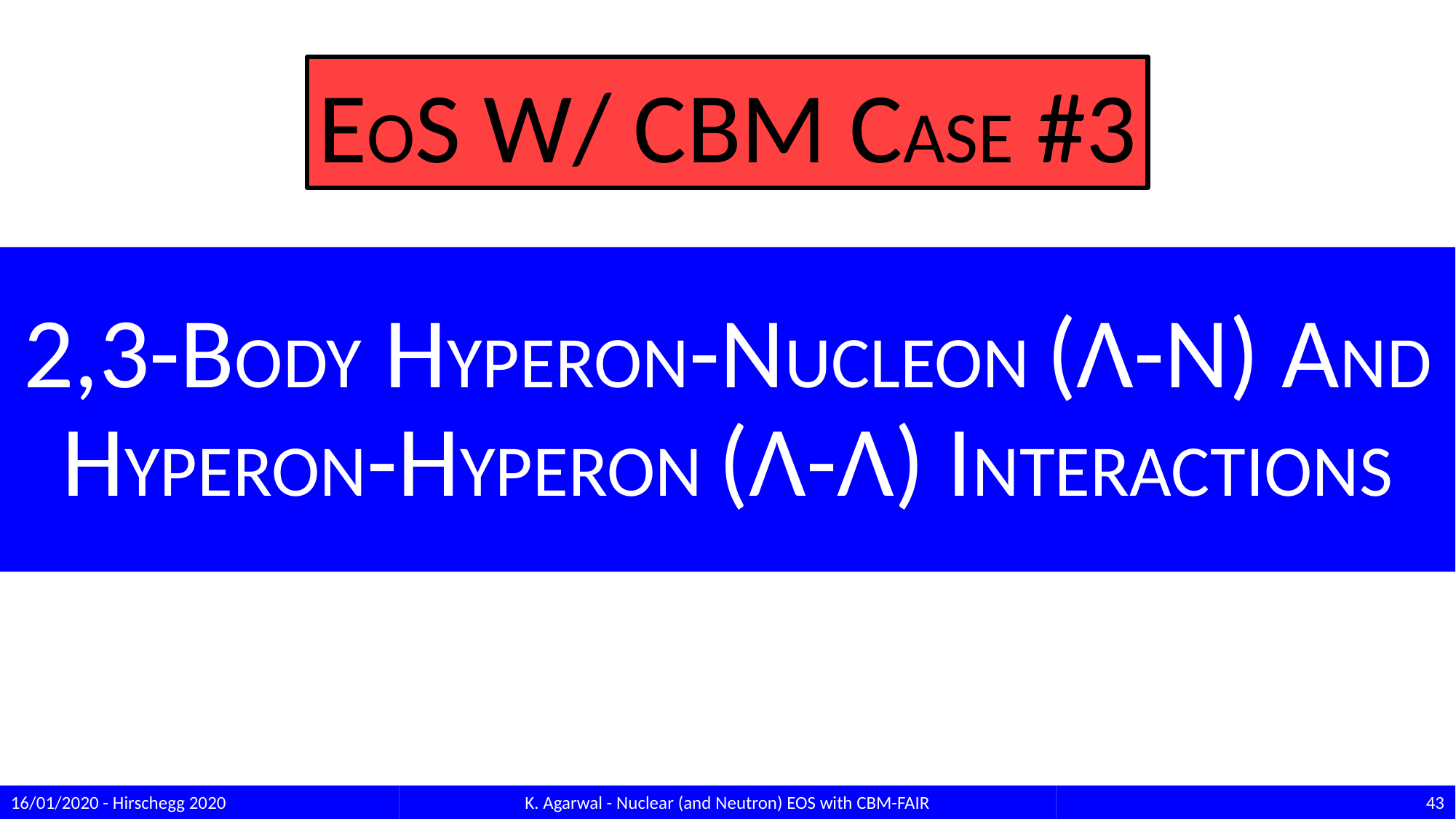

EOS W/ CBM CASE #3
# 2,3-BODY HYPERON-NUCLEON (Λ-N) AND HYPERON-HYPERON (Λ-Λ) INTERACTIONS
16/01/2020 - Hirschegg 2020
K. Agarwal - Nuclear (and Neutron) EOS with CBM-FAIR
43